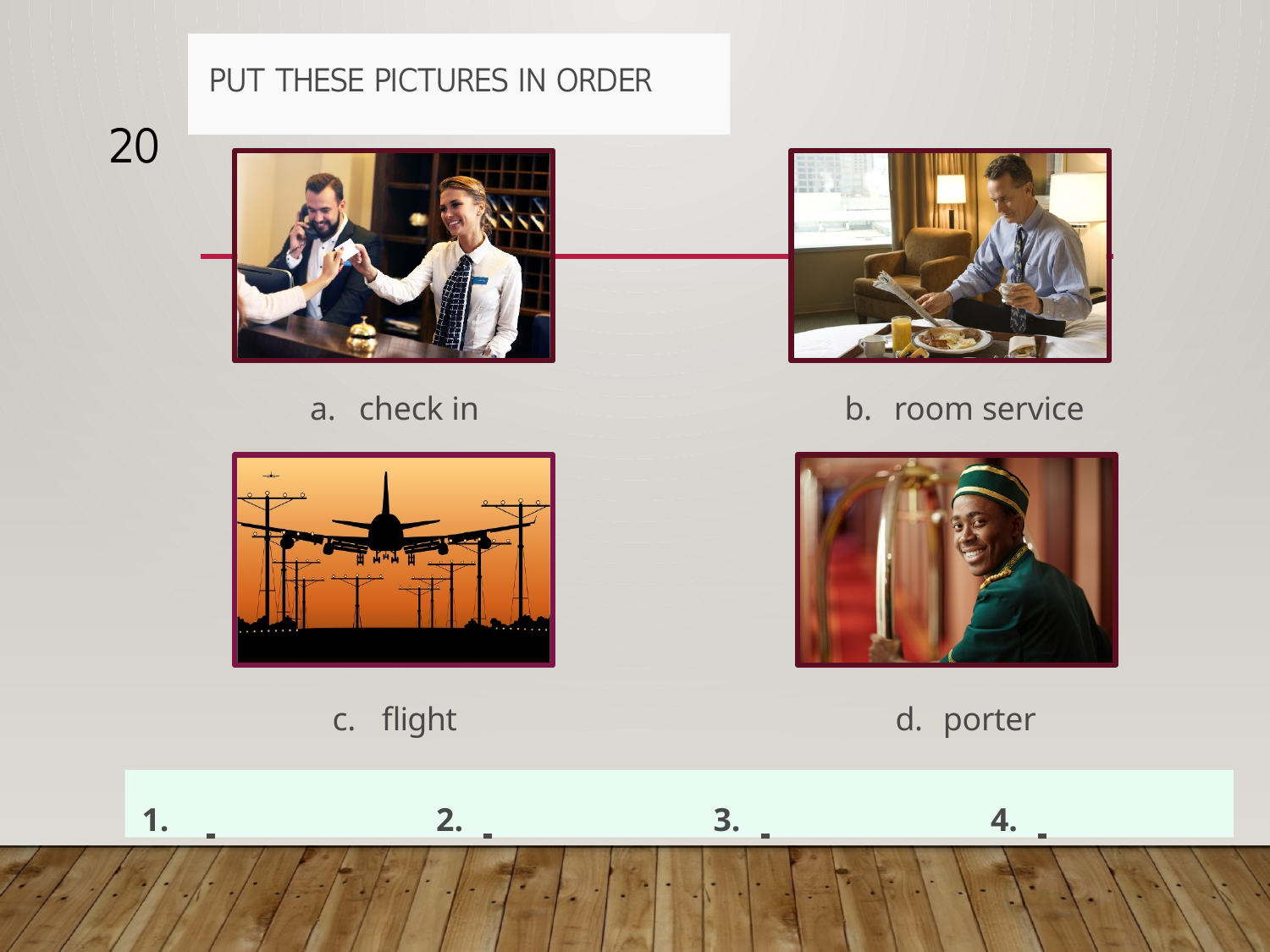

# Put these pictures in order
20

a.	check in
b.	room service
c.	flight	d.	porter
1.	 		2.	 		3.	 		4.